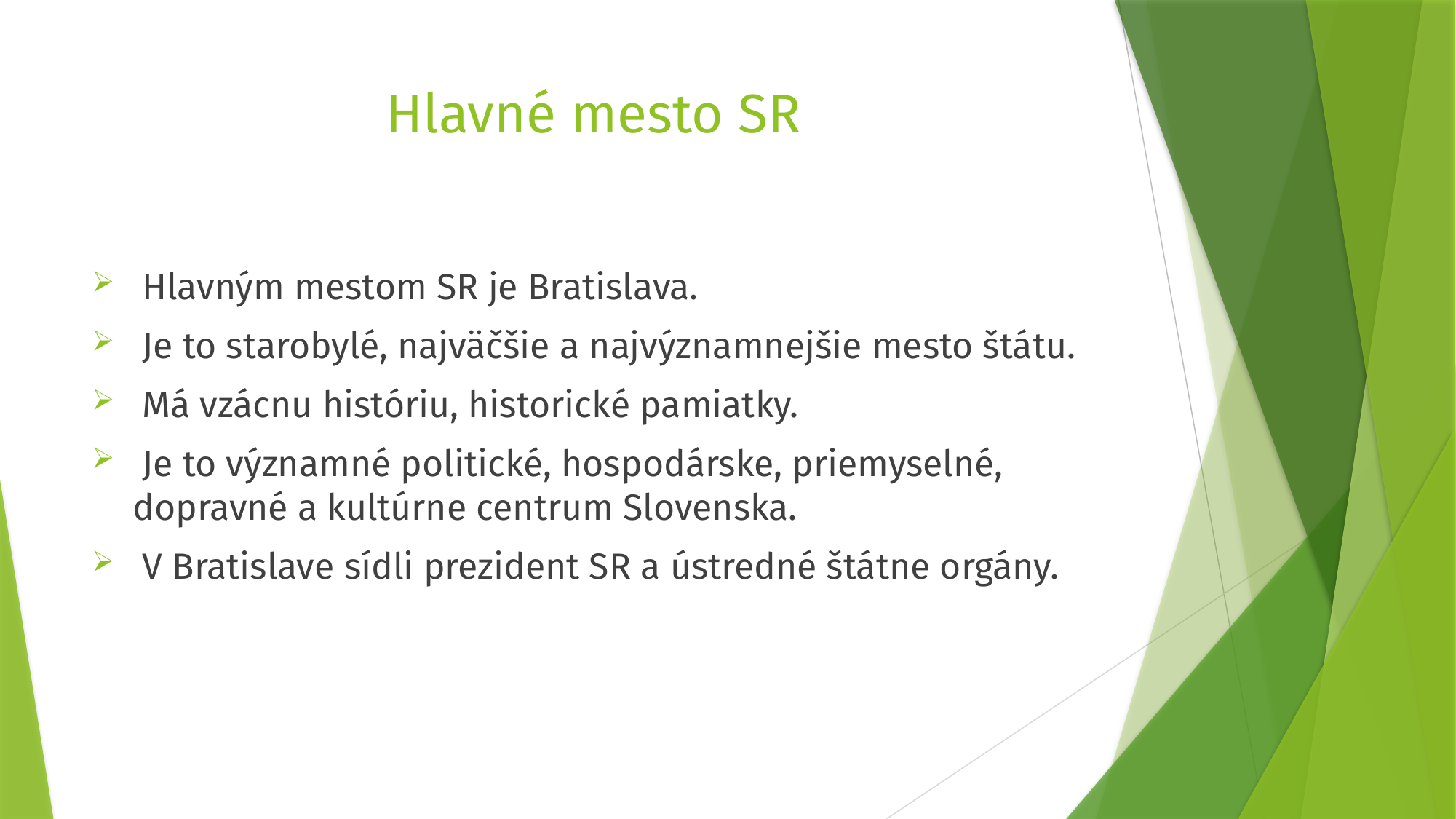

# Hlavné mesto SR
 Hlavným mestom SR je Bratislava.
 Je to starobylé, najväčšie a najvýznamnejšie mesto štátu.
 Má vzácnu históriu, historické pamiatky.
 Je to významné politické, hospodárske, priemyselné, dopravné a kultúrne centrum Slovenska.
 V Bratislave sídli prezident SR a ústredné štátne orgány.